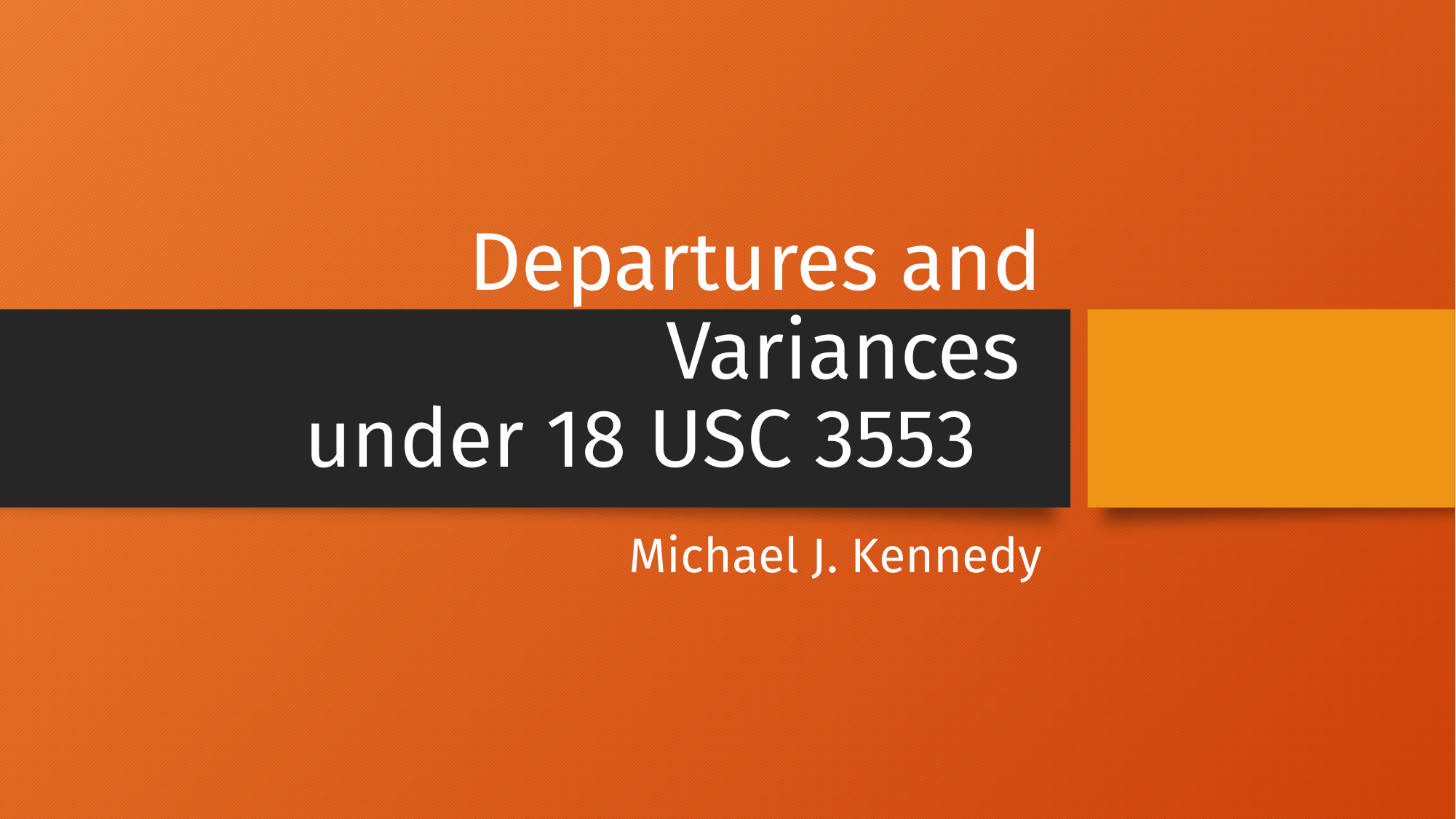

# Departures and Variances under 18 USC 3553
Michael J. Kennedy